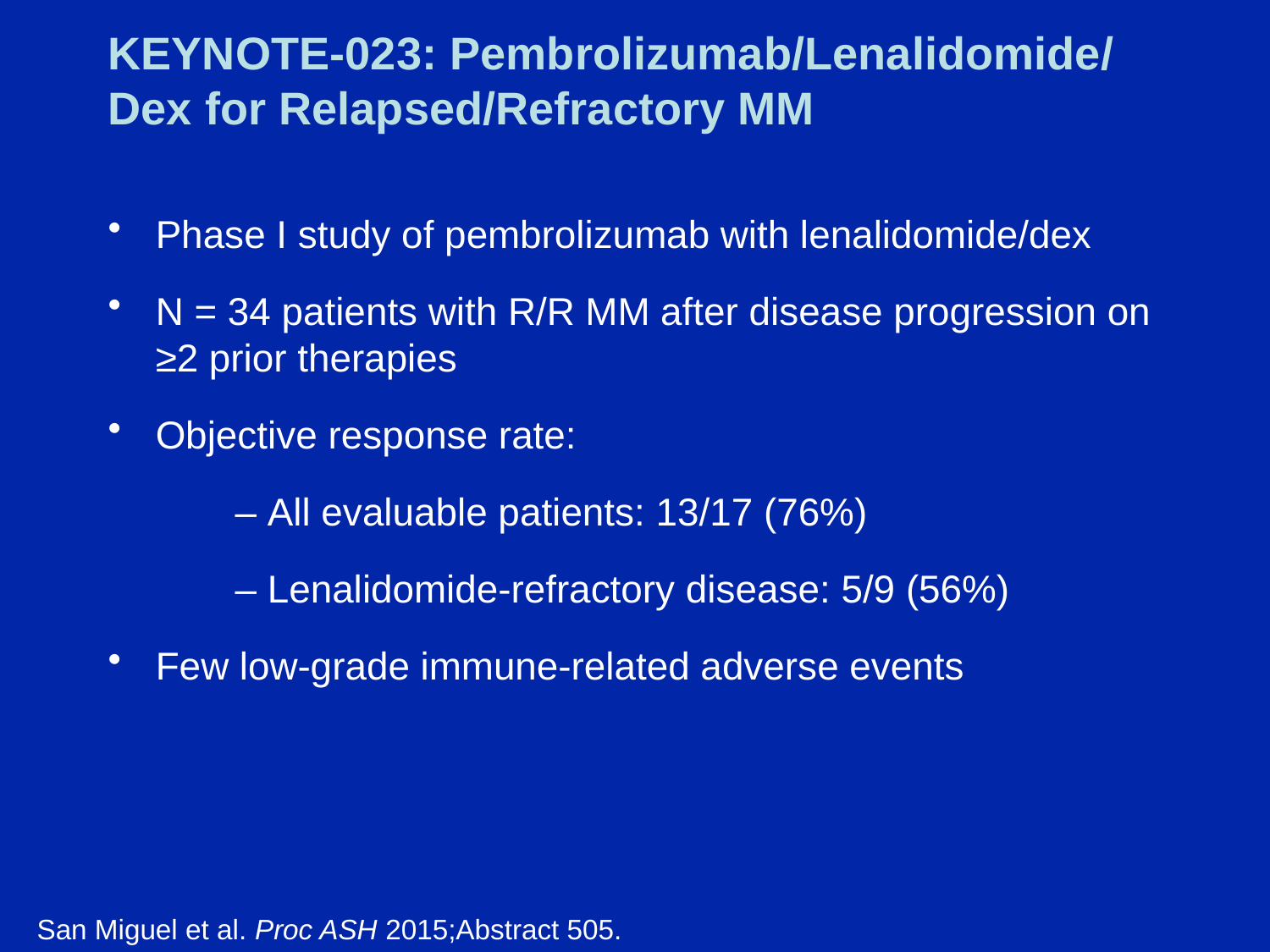

# KEYNOTE-023: Pembrolizumab/Lenalidomide/ Dex for Relapsed/Refractory MM
Phase I study of pembrolizumab with lenalidomide/dex
N = 34 patients with R/R MM after disease progression on ≥2 prior therapies
Objective response rate:
	– All evaluable patients: 13/17 (76%)
	– Lenalidomide-refractory disease: 5/9 (56%)
Few low-grade immune-related adverse events
San Miguel et al. Proc ASH 2015;Abstract 505.